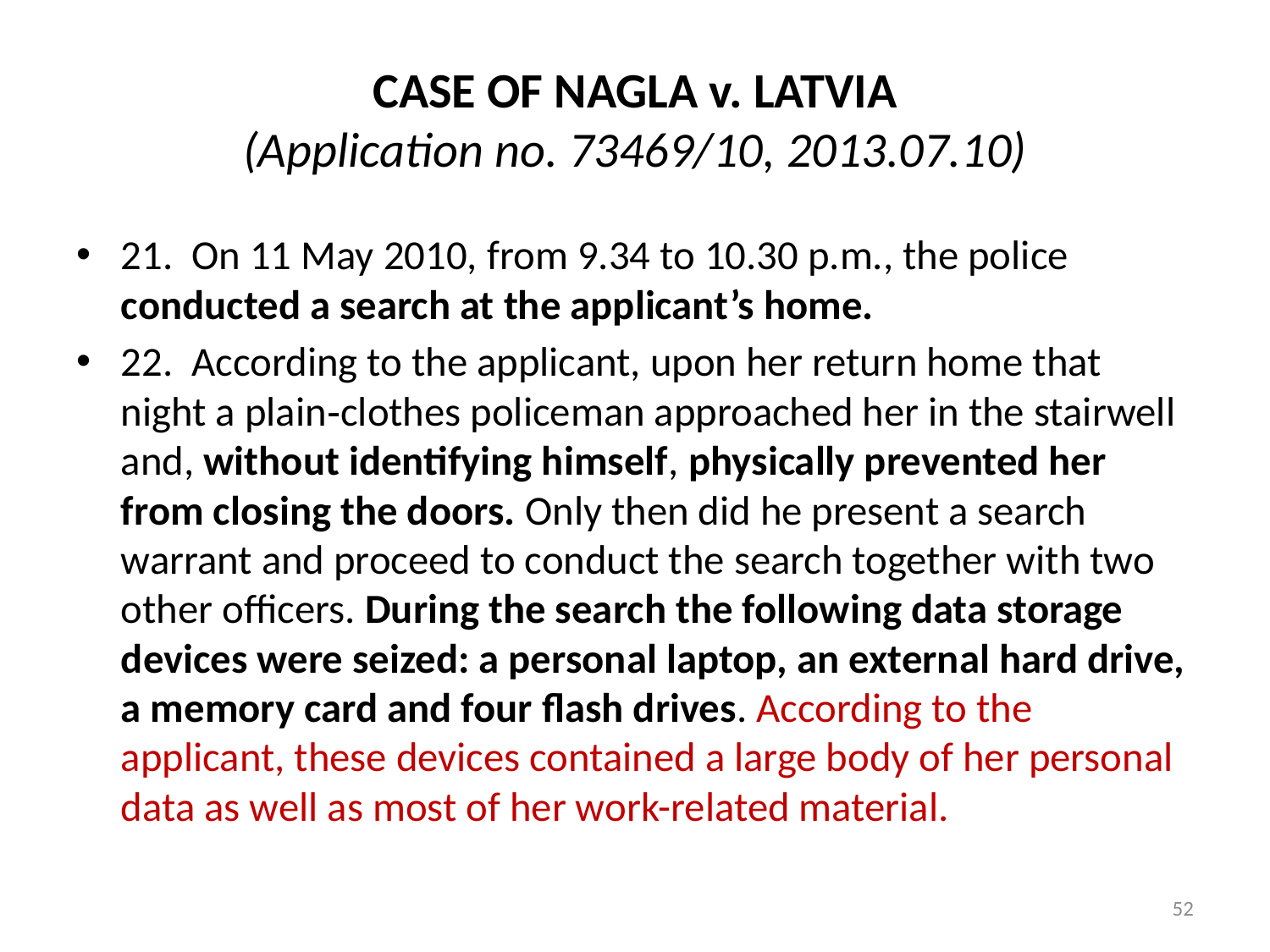

# CASE OF NAGLA v. LATVIA (Application no. 73469/10, 2013.07.10)
21.  On 11 May 2010, from 9.34 to 10.30 p.m., the police conducted a search at the applicant’s home.
22.  According to the applicant, upon her return home that night a plain‑clothes policeman approached her in the stairwell and, without identifying himself, physically prevented her from closing the doors. Only then did he present a search warrant and proceed to conduct the search together with two other officers. During the search the following data storage devices were seized: a personal laptop, an external hard drive, a memory card and four flash drives. According to the applicant, these devices contained a large body of her personal data as well as most of her work-related material.

52